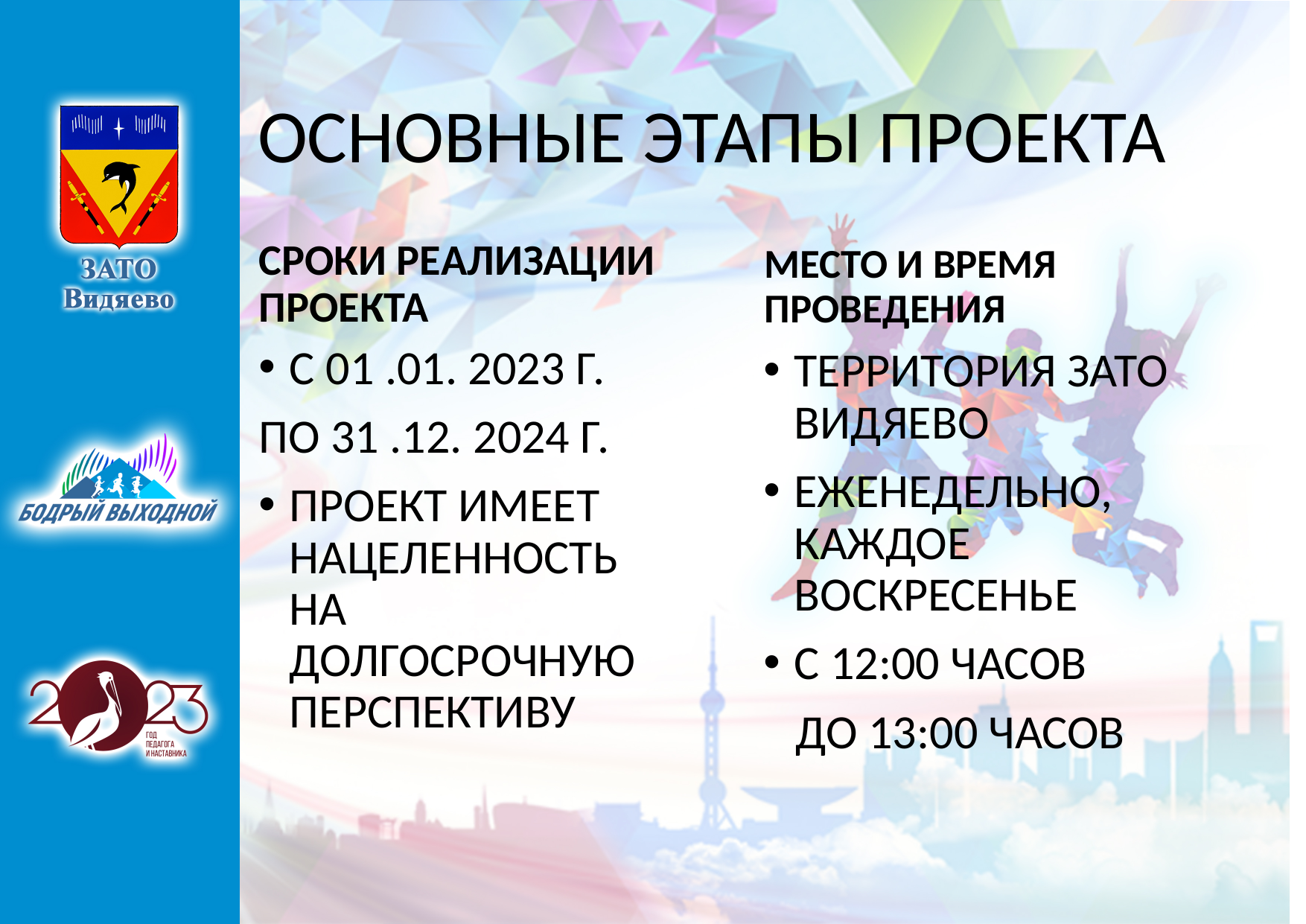

# ОСНОВНЫЕ ЭТАПЫ ПРОЕКТА
СРОКИ РЕАЛИЗАЦИИ ПРОЕКТА
МЕСТО И ВРЕМЯ ПРОВЕДЕНИЯ
С 01 .01. 2023 Г.
ПО 31 .12. 2024 Г.
ПРОЕКТ ИМЕЕТ НАЦЕЛЕННОСТЬ НА ДОЛГОСРОЧНУЮ ПЕРСПЕКТИВУ
ТЕРРИТОРИЯ ЗАТО ВИДЯЕВО
ЕЖЕНЕДЕЛЬНО, КАЖДОЕ ВОСКРЕСЕНЬЕ
С 12:00 ЧАСОВ
   ДО 13:00 ЧАСОВ